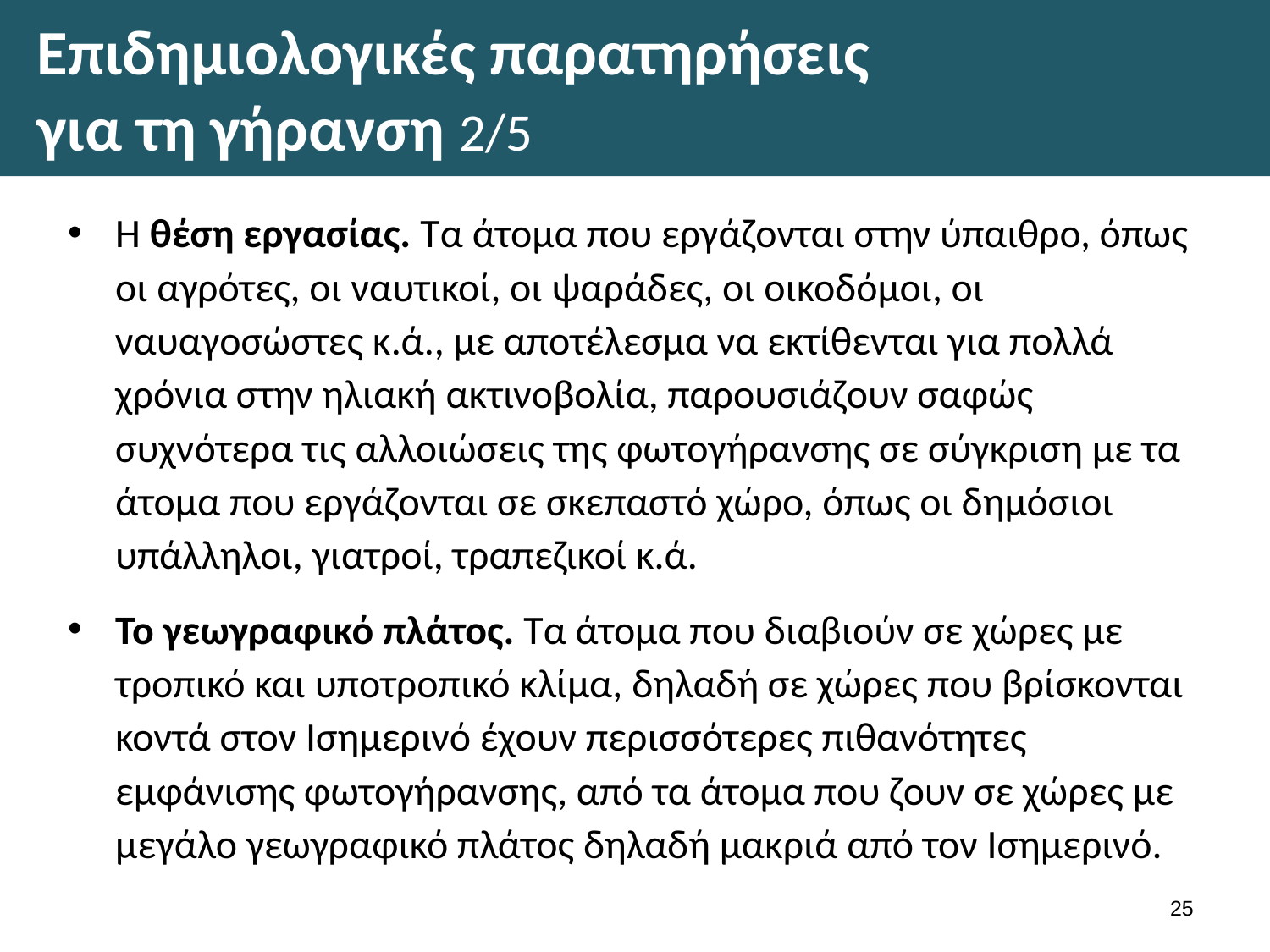

# Επιδημιολογικές παρατηρήσεις για τη γήρανση 2/5
Η θέση εργασίας. Τα άτομα που εργάζονται στην ύπαιθρο, όπως οι αγρότες, οι ναυτικοί, οι ψαράδες, οι οικοδόμοι, οι ναυαγοσώστες κ.ά., με αποτέλεσμα να εκτίθενται για πολλά χρόνια στην ηλιακή ακτινοβολία, παρουσιάζουν σαφώς συχνότερα τις αλλοιώσεις της φωτογήρανσης σε σύγκριση με τα άτομα που εργάζονται σε σκεπαστό χώρο, όπως οι δημόσιοι υπάλληλοι, γιατροί, τραπεζικοί κ.ά.
Το γεωγραφικό πλάτος. Τα άτομα που διαβιούν σε χώρες με τροπικό και υποτροπικό κλίμα, δηλαδή σε χώρες που βρίσκονται κοντά στον Ισημερινό έχουν περισσότερες πιθανότητες εμφάνισης φωτογήρανσης, από τα άτομα που ζουν σε χώρες με μεγάλο γεωγραφικό πλάτος δηλαδή μακριά από τον Ισημερινό.

25